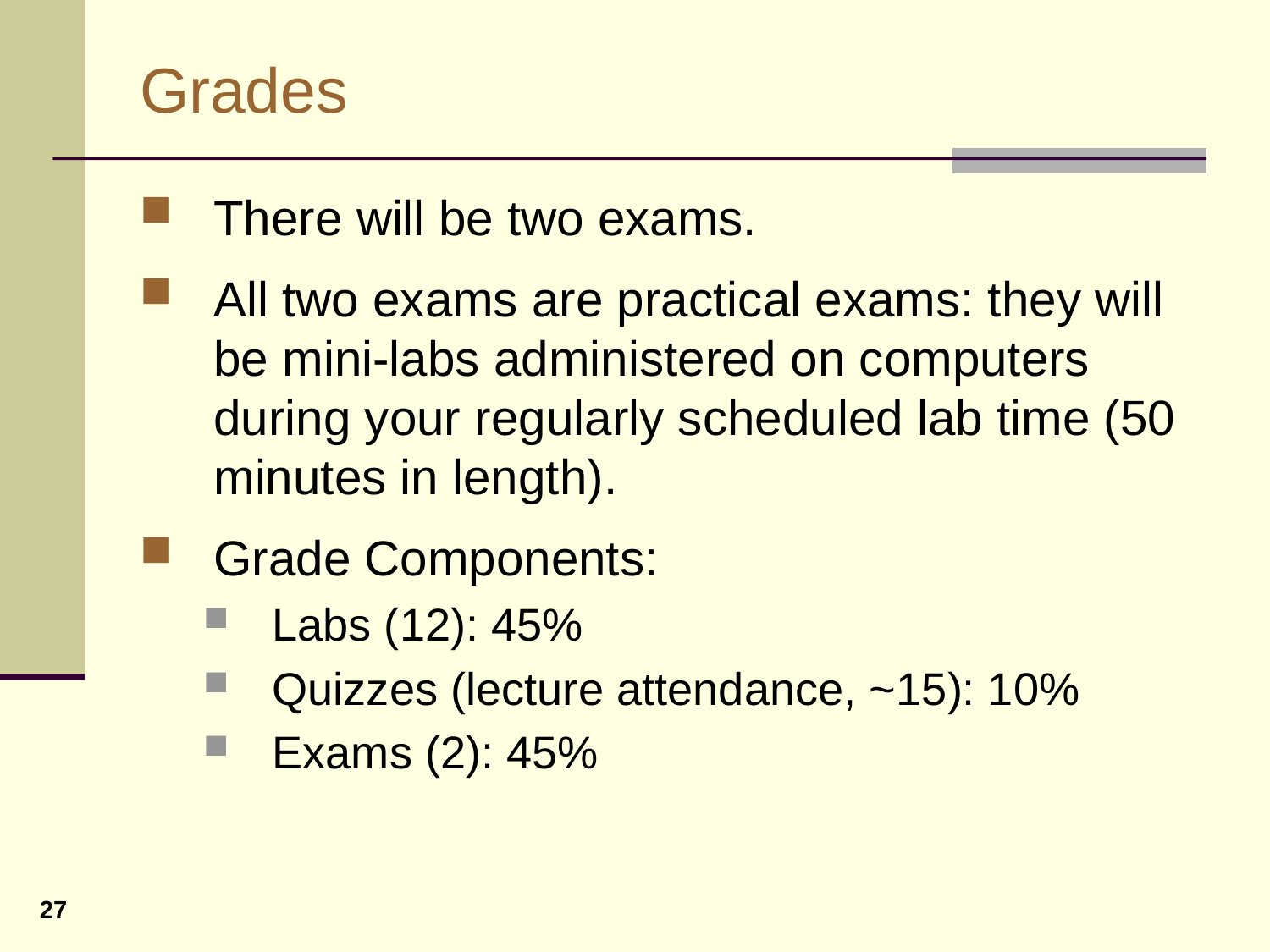

# Grades
There will be two exams.
All two exams are practical exams: they will be mini-labs administered on computers during your regularly scheduled lab time (50 minutes in length).
Grade Components:
Labs (12): 45%
Quizzes (lecture attendance, ~15): 10%
Exams (2): 45%
27